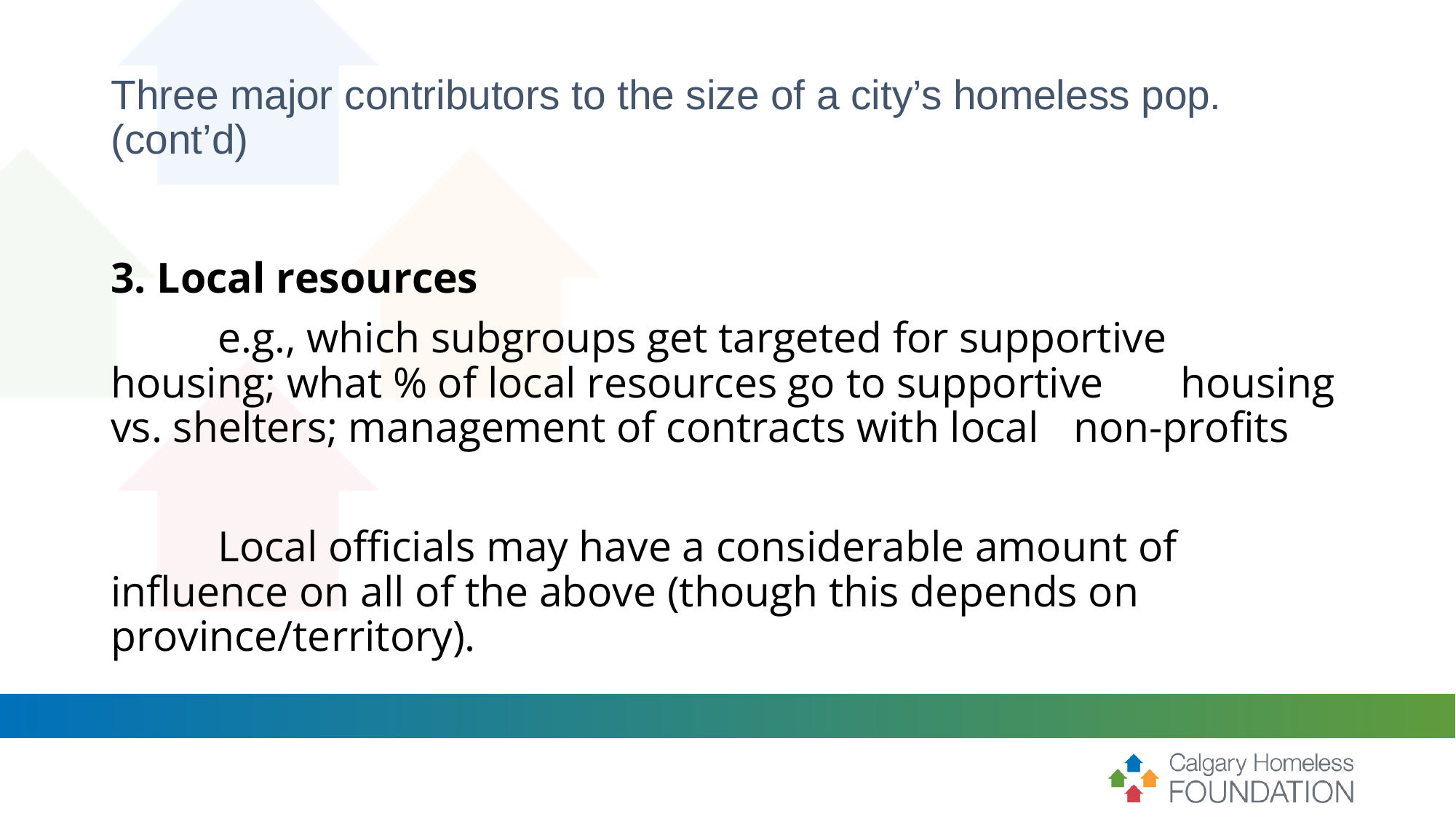

# Three major contributors to the size of a city’s homeless pop. (cont’d)

3. Local resources
	e.g., which subgroups get targeted for supportive 	housing; what % of local resources go to supportive 	housing vs. shelters; management of contracts with local 	non-profits

	Local officials may have a considerable amount of 	influence on all of the above (though this depends on 	province/territory).